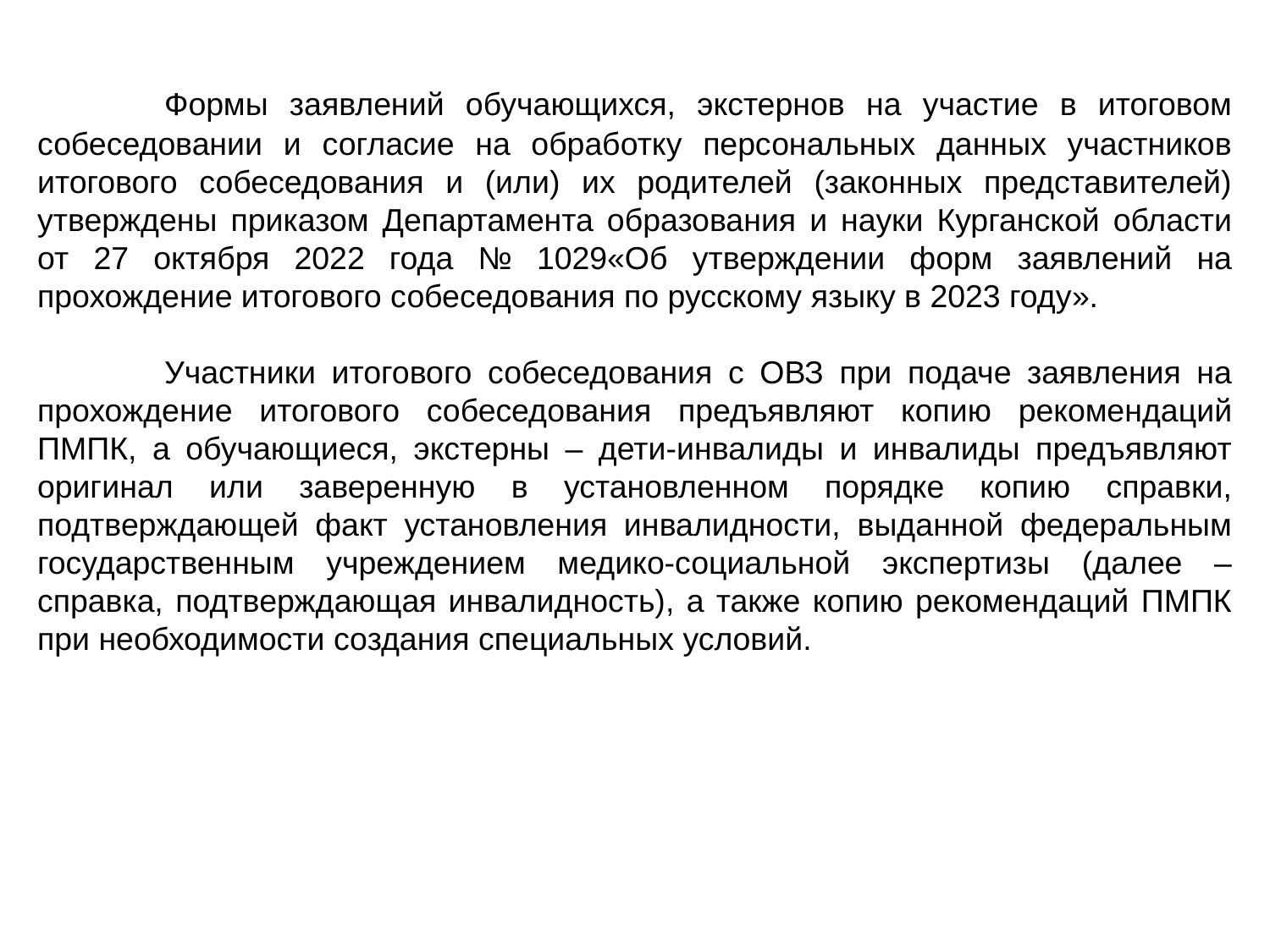

Формы заявлений обучающихся, экстернов на участие в итоговом собеседовании и согласие на обработку персональных данных участников итогового собеседования и (или) их родителей (законных представителей) утверждены приказом Департамента образования и науки Курганской области от 27 октября 2022 года № 1029«Об утверждении форм заявлений на прохождение итогового собеседования по русскому языку в 2023 году».

	Участники итогового собеседования с ОВЗ при подаче заявления на прохождение итогового собеседования предъявляют копию рекомендаций ПМПК, а обучающиеся, экстерны – дети-инвалиды и инвалиды предъявляют оригинал или заверенную в установленном порядке копию справки, подтверждающей факт установления инвалидности, выданной федеральным государственным учреждением медико-социальной экспертизы (далее – справка, подтверждающая инвалидность), а также копию рекомендаций ПМПК при необходимости создания специальных условий.